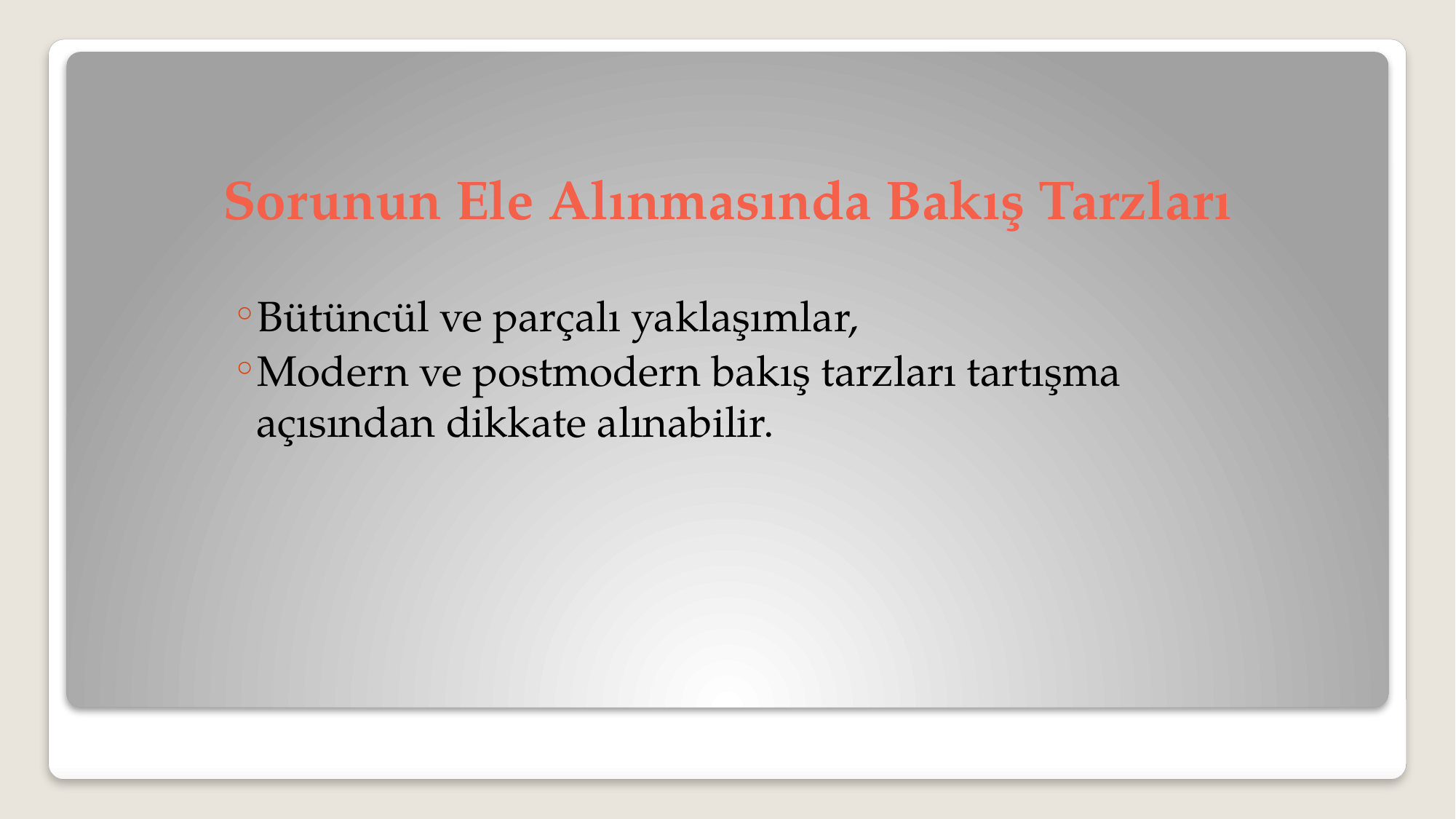

# Sorunun Ele Alınmasında Bakış Tarzları
Bütüncül ve parçalı yaklaşımlar,
Modern ve postmodern bakış tarzları tartışma açısından dikkate alınabilir.